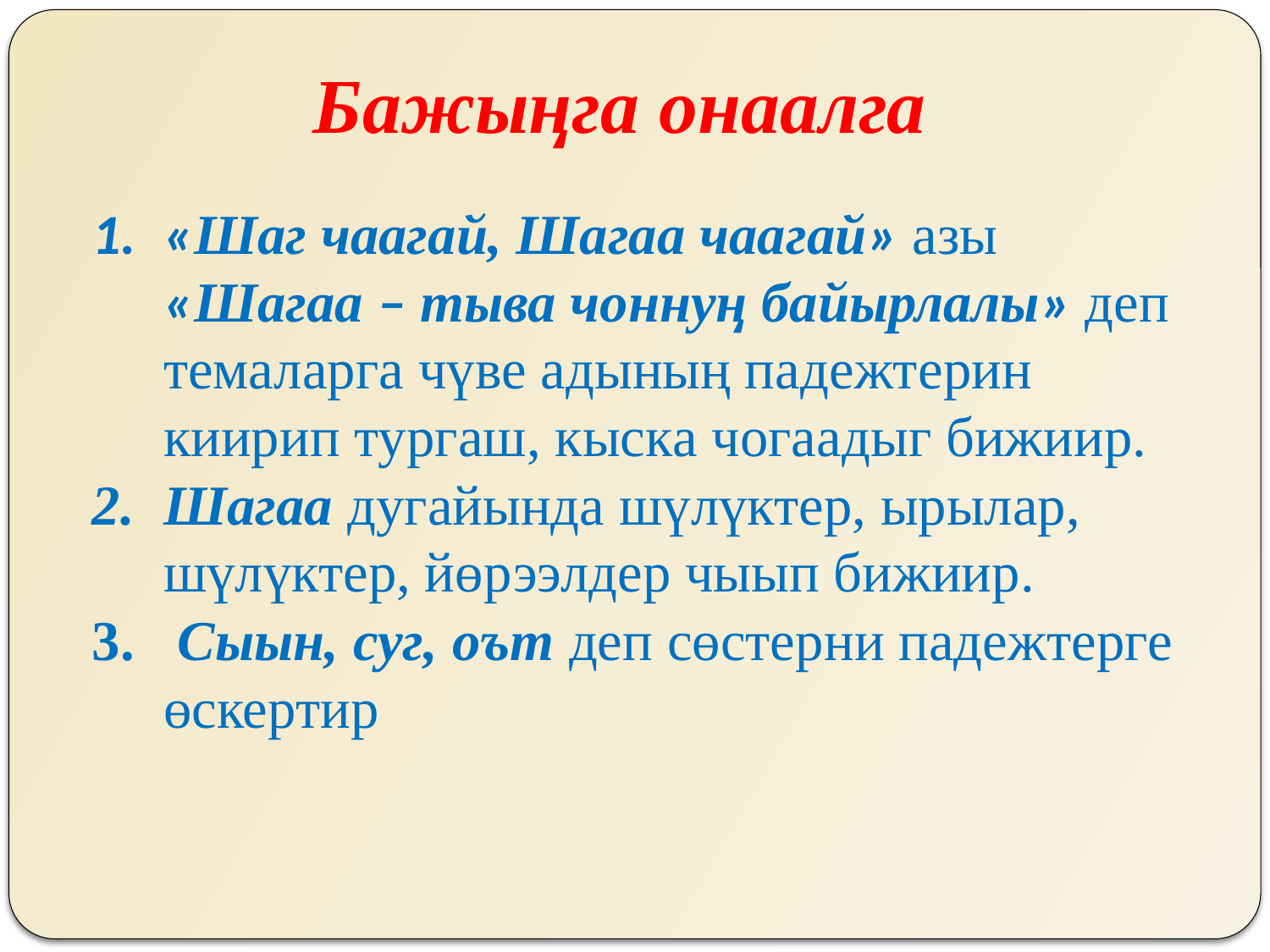

Бажыңга онаалга
«Шаг чаагай, Шагаа чаагай» азы «Шагаа – тыва чоннуң байырлалы» деп темаларга чүве адының падежтерин киирип тургаш, кыска чогаадыг бижиир.
Шагаа дугайында шүлүктер, ырылар, шүлүктер, йөрээлдер чыып бижиир.
 Сыын, суг, оът деп сөстерни падежтерге өскертир